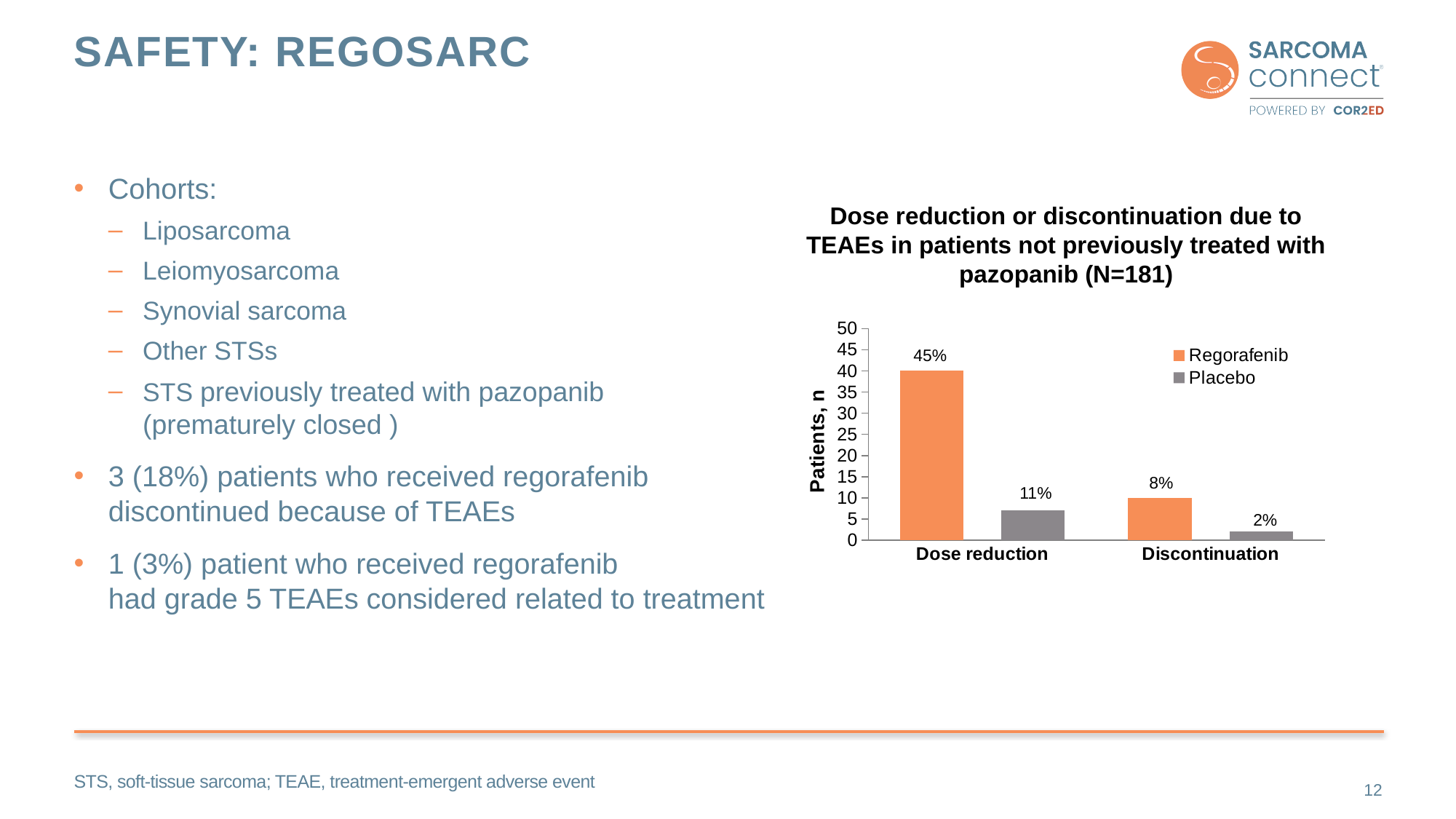

# Safety: REGOSARC
Cohorts:
Liposarcoma
Leiomyosarcoma
Synovial sarcoma
Other STSs
STS previously treated with pazopanib
(prematurely closed )
3 (18%) patients who received regorafenib
discontinued because of TEAEs
1 (3%) patient who received regorafenib
had grade 5 TEAEs considered related to treatment
Dose reduction or discontinuation due to TEAEs in patients not previously treated with pazopanib (N=181)

### Chart

| Category | Regorafenib | Placebo |
|---|---|---|
| Dose reduction | 40.0 | 7.0 |
| Discontinuation | 10.0 | 2.0 |
45%
8%
11%
2%

STS, soft-tissue sarcoma; TEAE, treatment-emergent adverse event
12